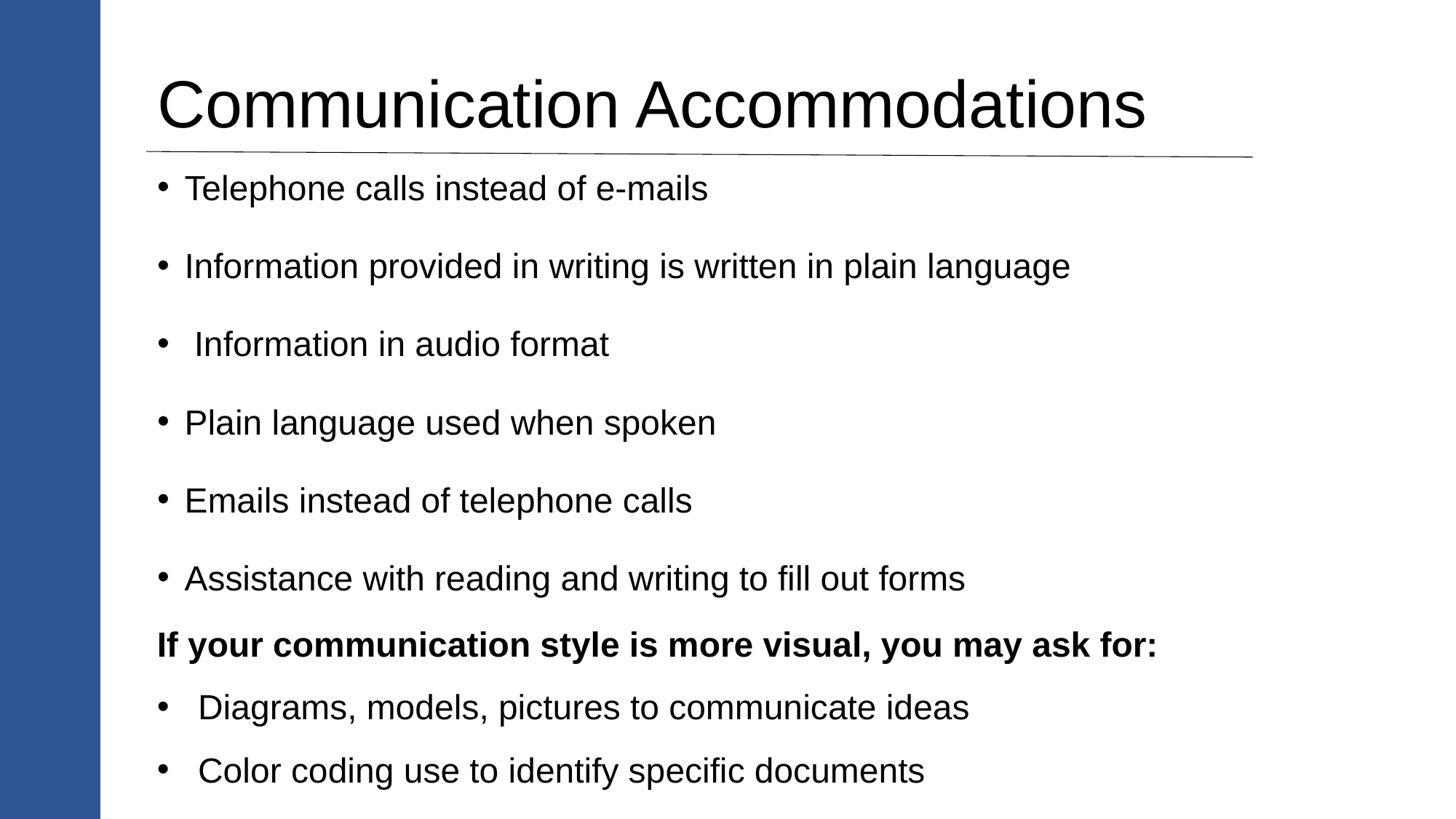

# Communication Accommodations
Telephone calls instead of e-mails
Information provided in writing is written in plain language
 Information in audio format
Plain language used when spoken
Emails instead of telephone calls
Assistance with reading and writing to fill out forms
If your communication style is more visual, you may ask for:
Diagrams, models, pictures to communicate ideas
Color coding use to identify specific documents